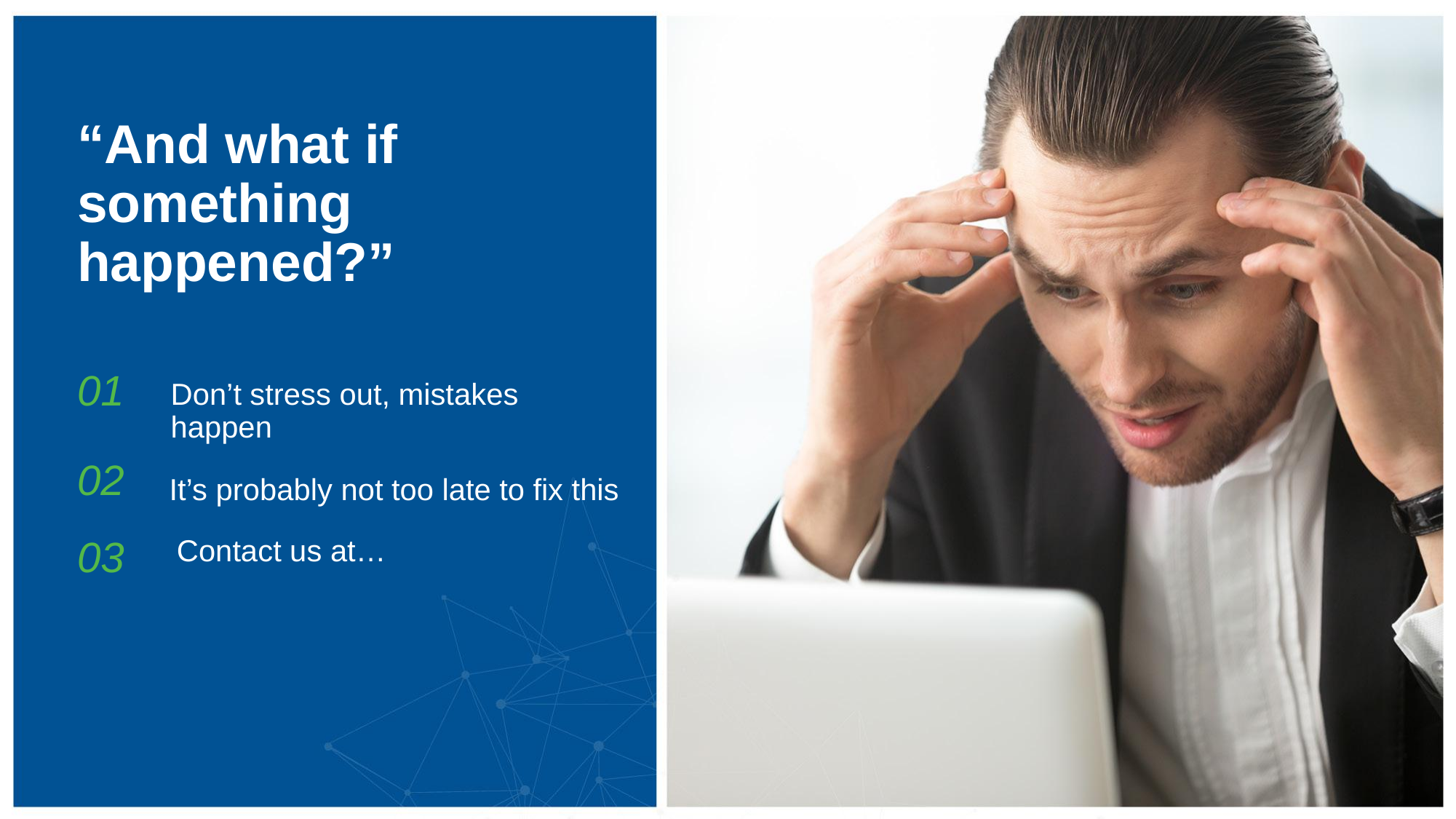

# “And what if something happened?”
01
Don’t stress out, mistakes happen
02
It’s probably not too late to fix this
03
Contact us at…